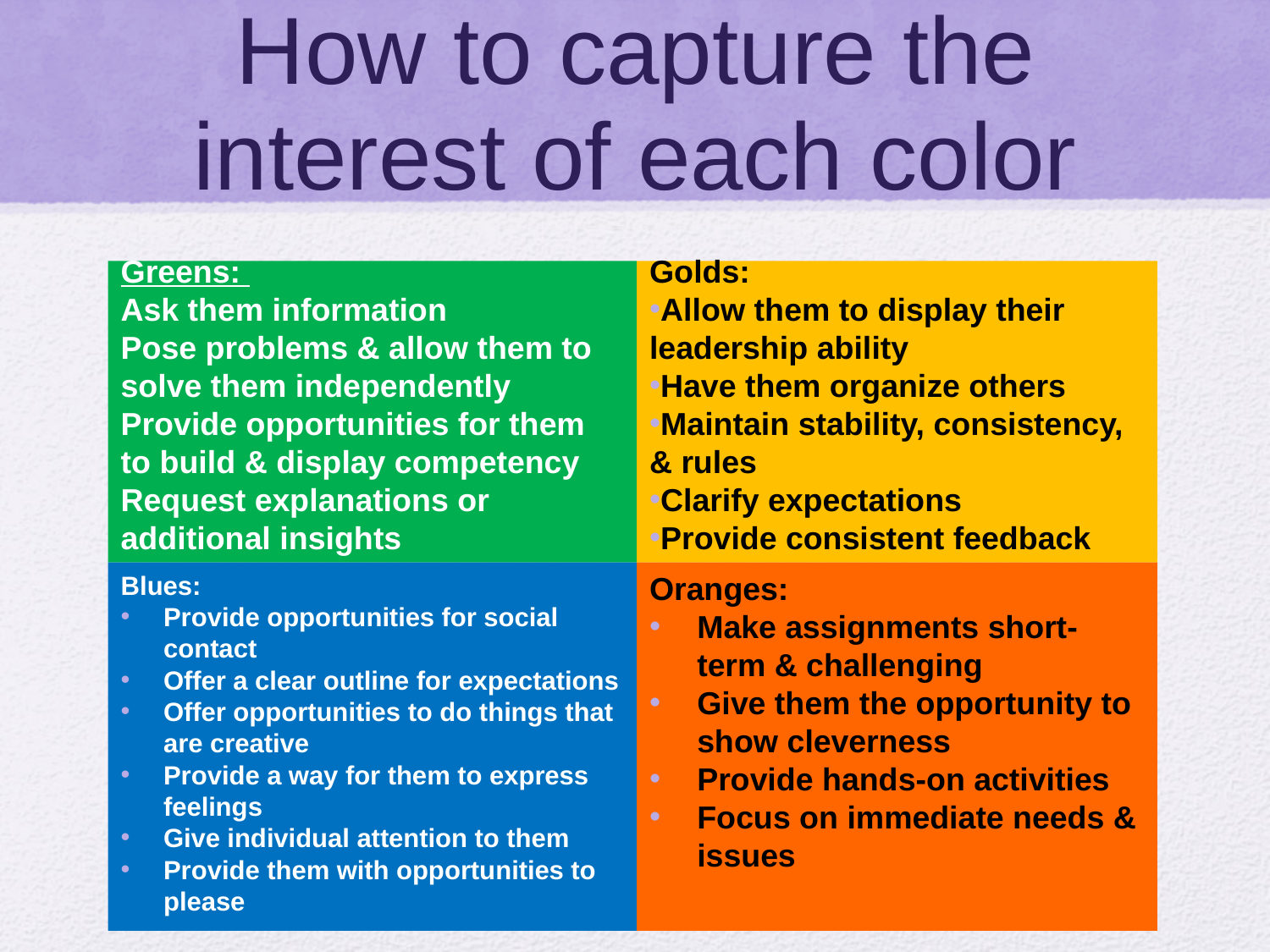

# How to capture the interest of each color
Greens:
Ask them information
Pose problems & allow them to solve them independently
Provide opportunities for them to build & display competency
Request explanations or additional insights
Golds:
Allow them to display their leadership ability
Have them organize others
Maintain stability, consistency, & rules
Clarify expectations
Provide consistent feedback
Blues:
Provide opportunities for social contact
Offer a clear outline for expectations
Offer opportunities to do things that are creative
Provide a way for them to express feelings
Give individual attention to them
Provide them with opportunities to please
Oranges:
Make assignments short-term & challenging
Give them the opportunity to show cleverness
Provide hands-on activities
Focus on immediate needs & issues